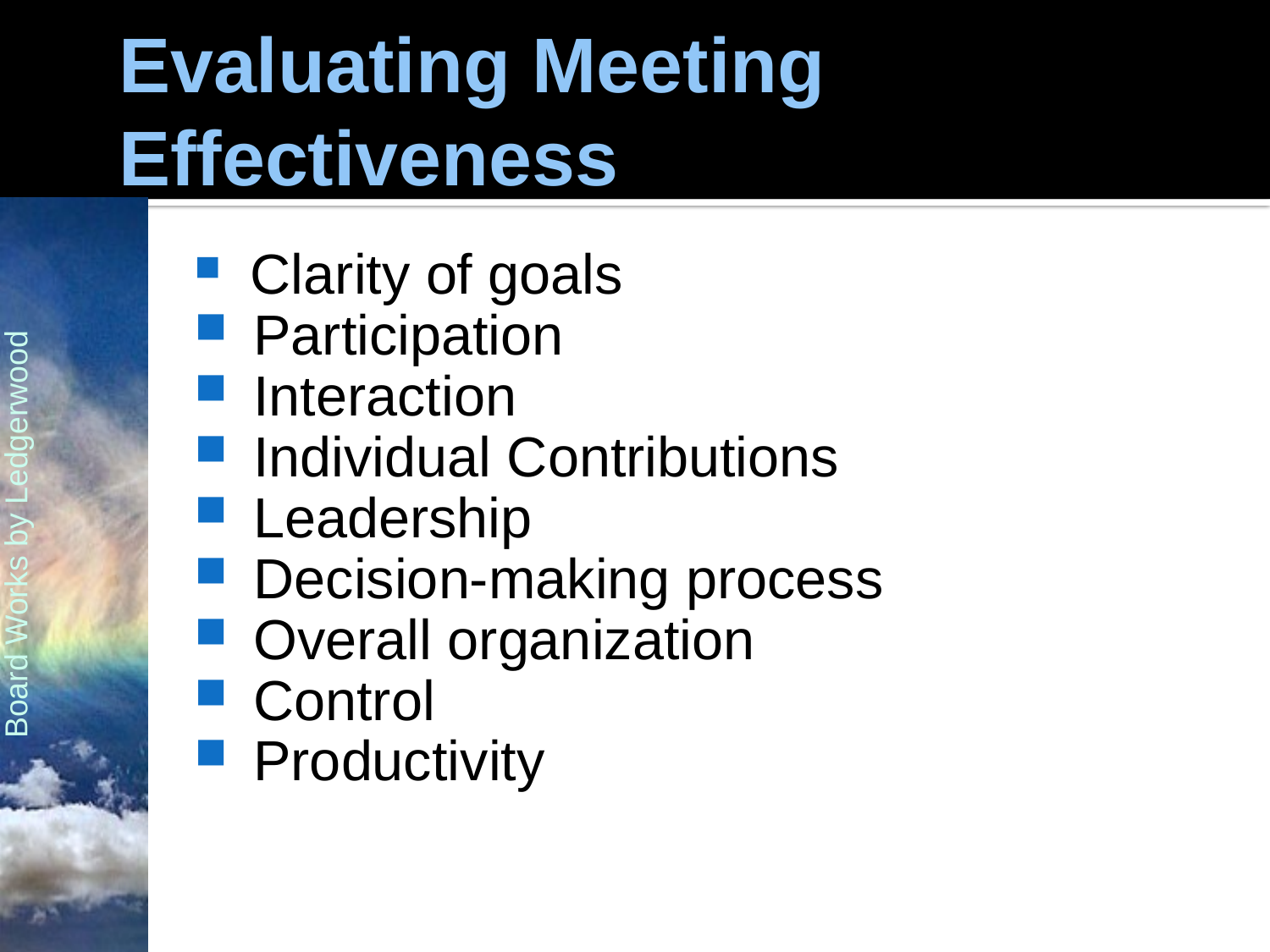

# Evaluating Meeting Effectiveness
 Clarity of goals
 Participation
 Interaction
 Individual Contributions
 Leadership
 Decision-making process
 Overall organization
 Control
 Productivity